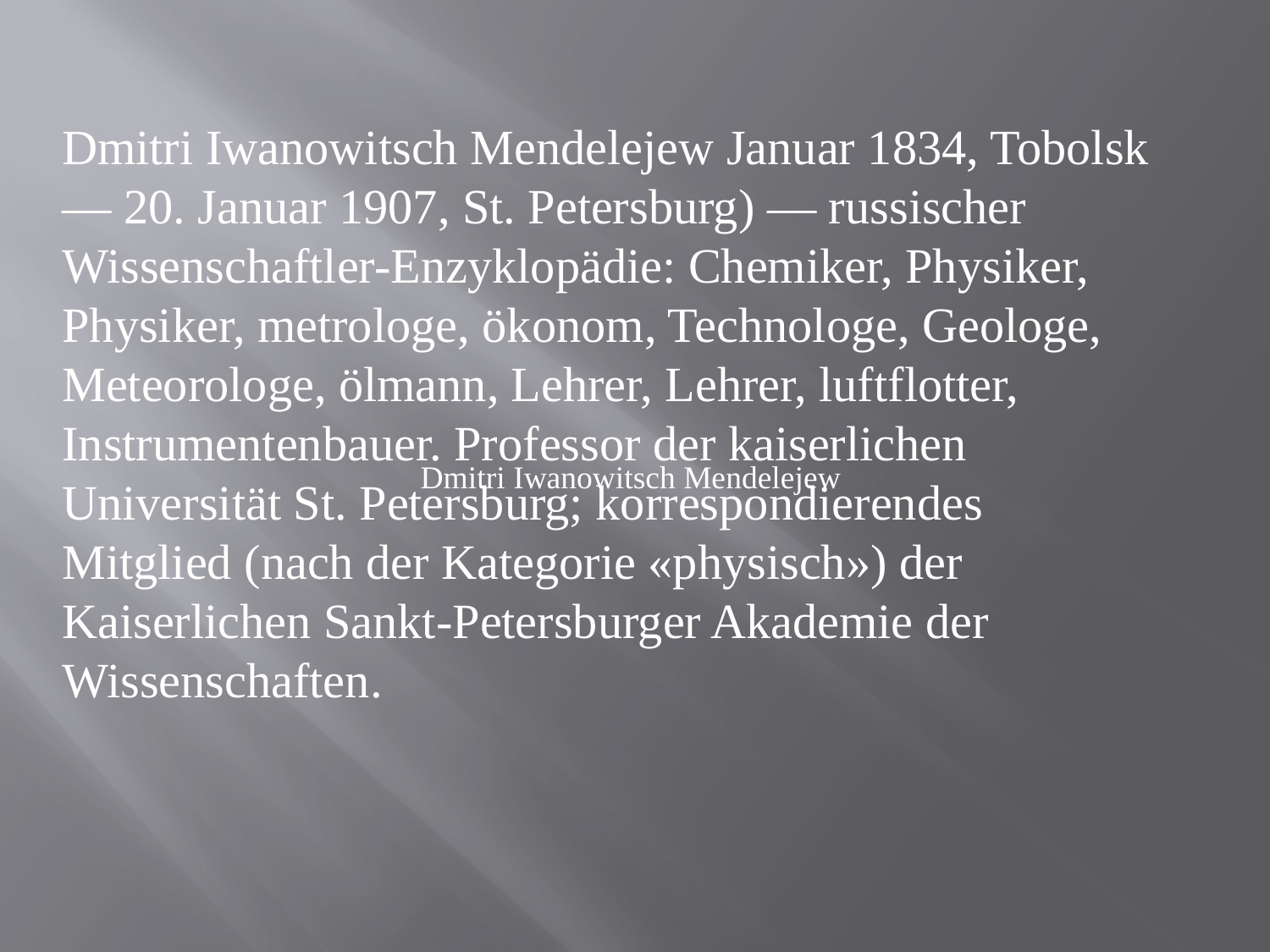

Dmitri Iwanowitsch Mendelejew Januar 1834, Tobolsk — 20. Januar 1907, St. Petersburg) — russischer Wissenschaftler-Enzyklopädie: Chemiker, Physiker, Physiker, metrologe, ökonom, Technologe, Geologe, Meteorologe, ölmann, Lehrer, Lehrer, luftflotter, Instrumentenbauer. Professor der kaiserlichen Universität St. Petersburg; korrespondierendes Mitglied (nach der Kategorie «physisch») der Kaiserlichen Sankt-Petersburger Akademie der Wissenschaften.
Dmitri Iwanowitsch Mendelejew